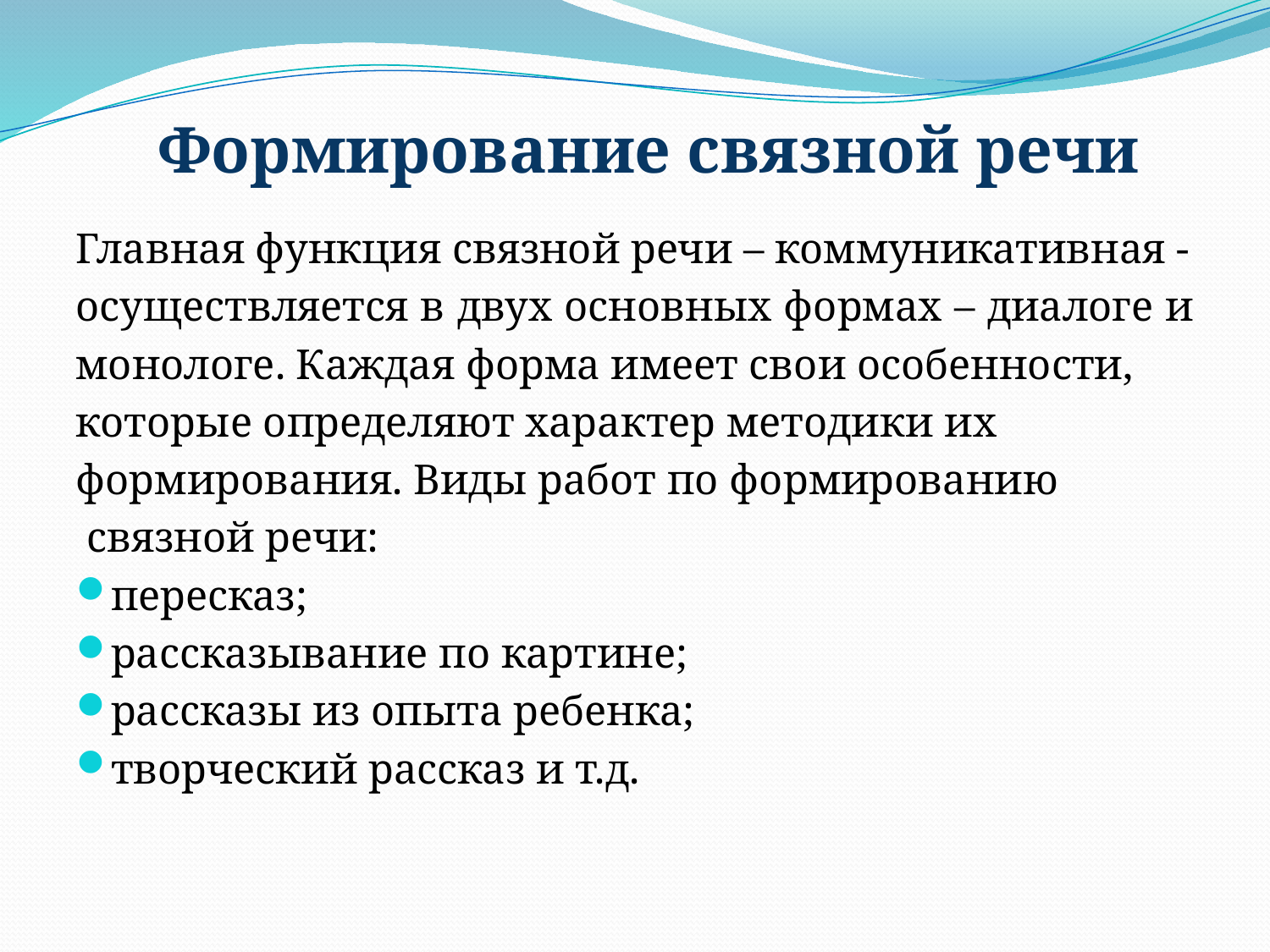

# Формирование связной речи
Главная функция связной речи – коммуникативная -
осуществляется в двух основных формах – диалоге и
монологе. Каждая форма имеет свои особенности,
которые определяют характер методики их
формирования. Виды работ по формированию
 связной речи:
пересказ;
рассказывание по картине;
рассказы из опыта ребенка;
творческий рассказ и т.д.